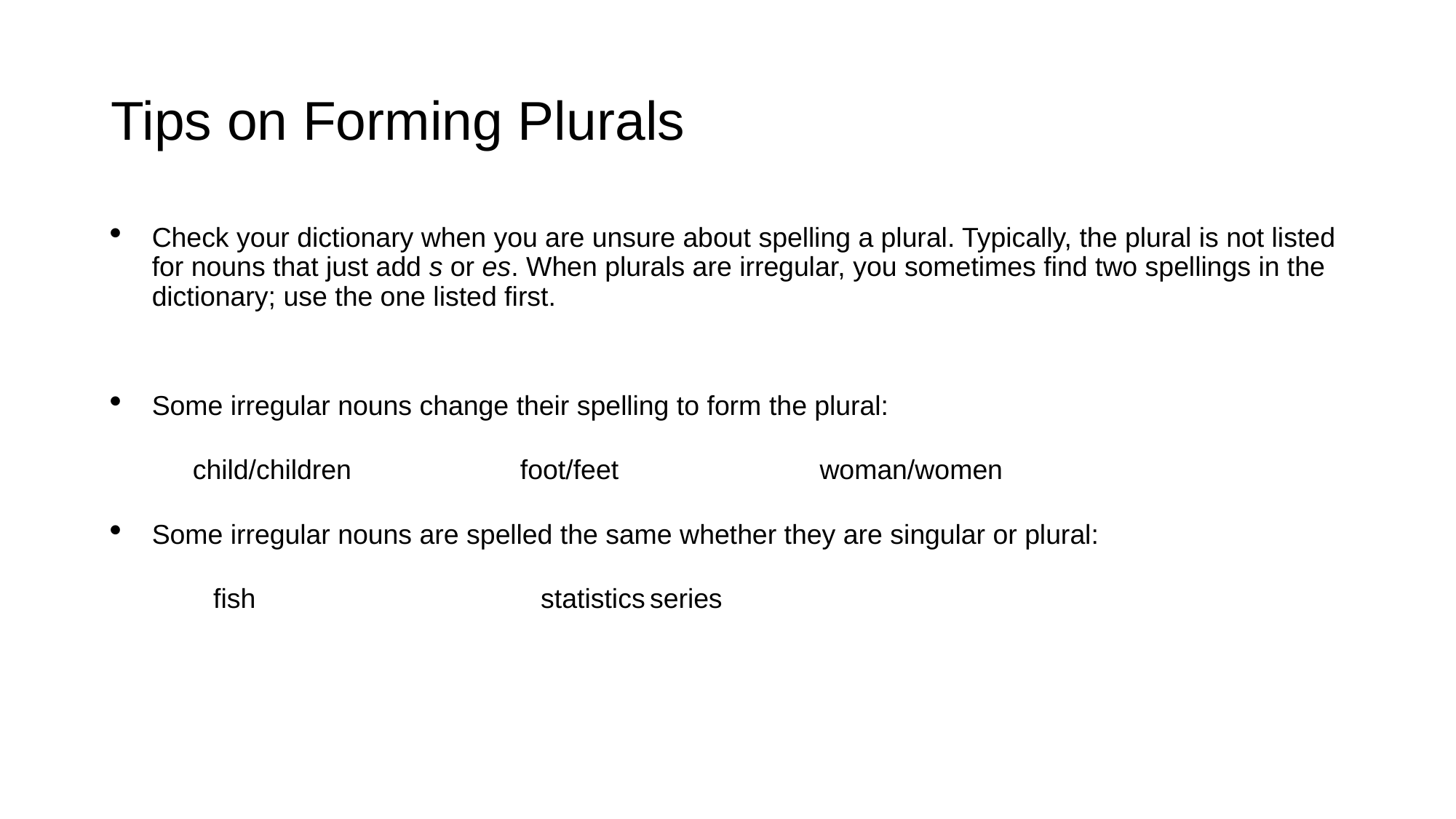

# Tips on Forming Plurals
Check your dictionary when you are unsure about spelling a plural. Typically, the plural is not listed for nouns that just add s or es. When plurals are irregular, you sometimes find two spellings in the dictionary; use the one listed first.

Some irregular nouns change their spelling to form the plural:
child/children		foot/feet	                         woman/women
Some irregular nouns are spelled the same whether they are singular or plural:
fish			statistics	series